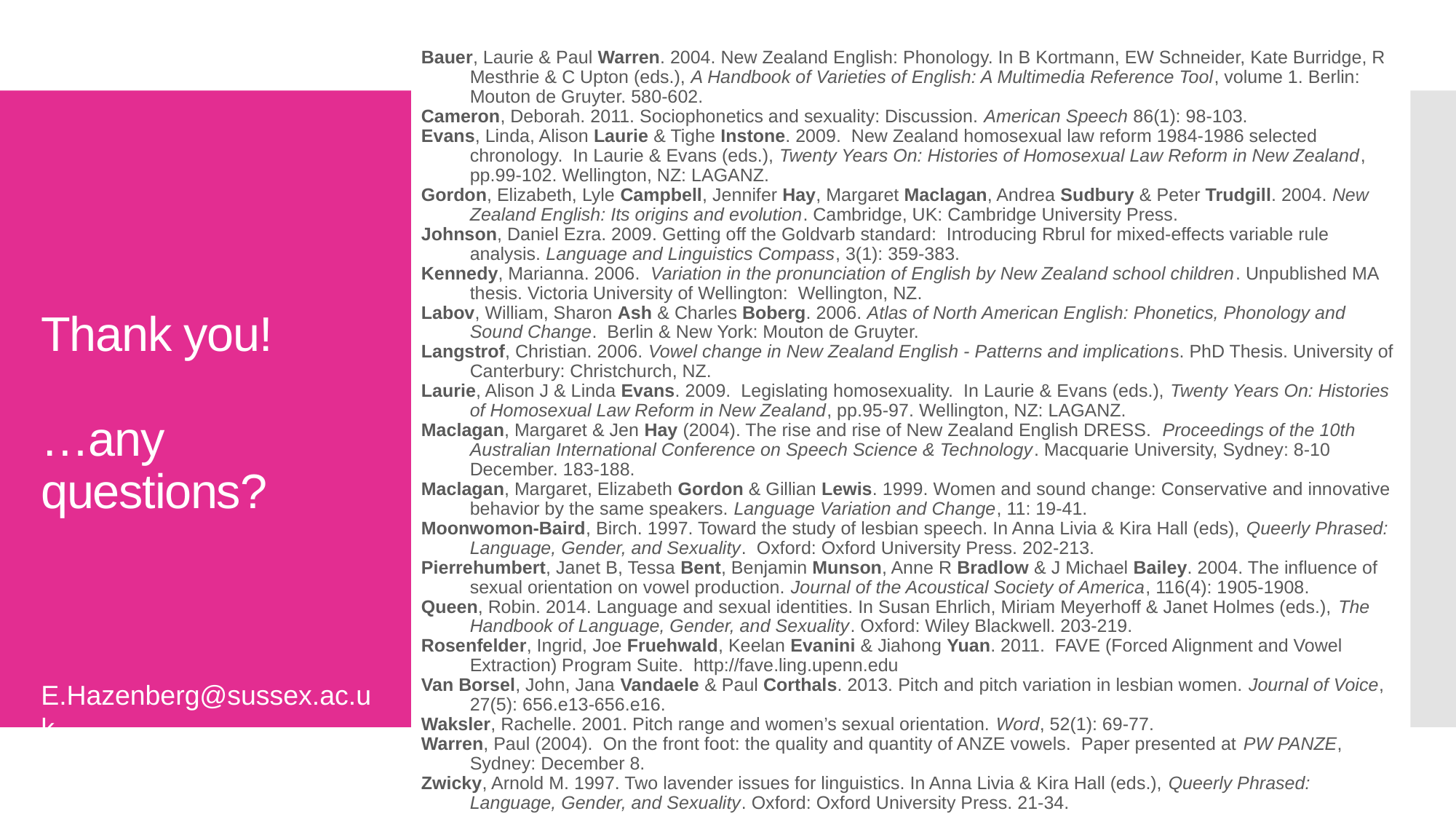

Bauer, Laurie & Paul Warren. 2004. New Zealand English: Phonology. In B Kortmann, EW Schneider, Kate Burridge, R Mesthrie & C Upton (eds.), A Handbook of Varieties of English: A Multimedia Reference Tool, volume 1. Berlin: Mouton de Gruyter. 580-602.
Cameron, Deborah. 2011. Sociophonetics and sexuality: Discussion. American Speech 86(1): 98-103.
Evans, Linda, Alison Laurie & Tighe Instone. 2009.  New Zealand homosexual law reform 1984-1986 selected chronology.  In Laurie & Evans (eds.), Twenty Years On: Histories of Homosexual Law Reform in New Zealand, pp.99-102. Wellington, NZ: LAGANZ.
Gordon, Elizabeth, Lyle Campbell, Jennifer Hay, Margaret Maclagan, Andrea Sudbury & Peter Trudgill. 2004. New Zealand English: Its origins and evolution. Cambridge, UK: Cambridge University Press.
Johnson, Daniel Ezra. 2009. Getting off the Goldvarb standard:  Introducing Rbrul for mixed-effects variable rule analysis. Language and Linguistics Compass, 3(1): 359-383.
Kennedy, Marianna. 2006.  Variation in the pronunciation of English by New Zealand school children. Unpublished MA thesis. Victoria University of Wellington:  Wellington, NZ.
Labov, William, Sharon Ash & Charles Boberg. 2006. Atlas of North American English: Phonetics, Phonology and Sound Change.  Berlin & New York: Mouton de Gruyter.
Langstrof, Christian. 2006. Vowel change in New Zealand English - Patterns and implications. PhD Thesis. University of Canterbury: Christchurch, NZ.
Laurie, Alison J & Linda Evans. 2009.  Legislating homosexuality.  In Laurie & Evans (eds.), Twenty Years On: Histories of Homosexual Law Reform in New Zealand, pp.95-97. Wellington, NZ: LAGANZ.
Maclagan, Margaret & Jen Hay (2004). The rise and rise of New Zealand English DRESS.  Proceedings of the 10th Australian International Conference on Speech Science & Technology. Macquarie University, Sydney: 8-10 December. 183-188.
Maclagan, Margaret, Elizabeth Gordon & Gillian Lewis. 1999. Women and sound change: Conservative and innovative behavior by the same speakers. Language Variation and Change, 11: 19-41.
Moonwomon-Baird, Birch. 1997. Toward the study of lesbian speech. In Anna Livia & Kira Hall (eds), Queerly Phrased: Language, Gender, and Sexuality.  Oxford: Oxford University Press. 202-213.
Pierrehumbert, Janet B, Tessa Bent, Benjamin Munson, Anne R Bradlow & J Michael Bailey. 2004. The influence of sexual orientation on vowel production. Journal of the Acoustical Society of America, 116(4): 1905-1908.
Queen, Robin. 2014. Language and sexual identities. In Susan Ehrlich, Miriam Meyerhoff & Janet Holmes (eds.), The Handbook of Language, Gender, and Sexuality. Oxford: Wiley Blackwell. 203-219.
Rosenfelder, Ingrid, Joe Fruehwald, Keelan Evanini & Jiahong Yuan. 2011.  FAVE (Forced Alignment and Vowel Extraction) Program Suite.  http://fave.ling.upenn.edu
Van Borsel, John, Jana Vandaele & Paul Corthals. 2013. Pitch and pitch variation in lesbian women. Journal of Voice, 27(5): 656.e13-656.e16.
Waksler, Rachelle. 2001. Pitch range and women’s sexual orientation. Word, 52(1): 69-77.
Warren, Paul (2004).  On the front foot: the quality and quantity of ANZE vowels.  Paper presented at PW PANZE, Sydney: December 8.
Zwicky, Arnold M. 1997. Two lavender issues for linguistics. In Anna Livia & Kira Hall (eds.), Queerly Phrased: Language, Gender, and Sexuality. Oxford: Oxford University Press. 21-34.
# Thank you! …any questions?
E.Hazenberg@sussex.ac.uk